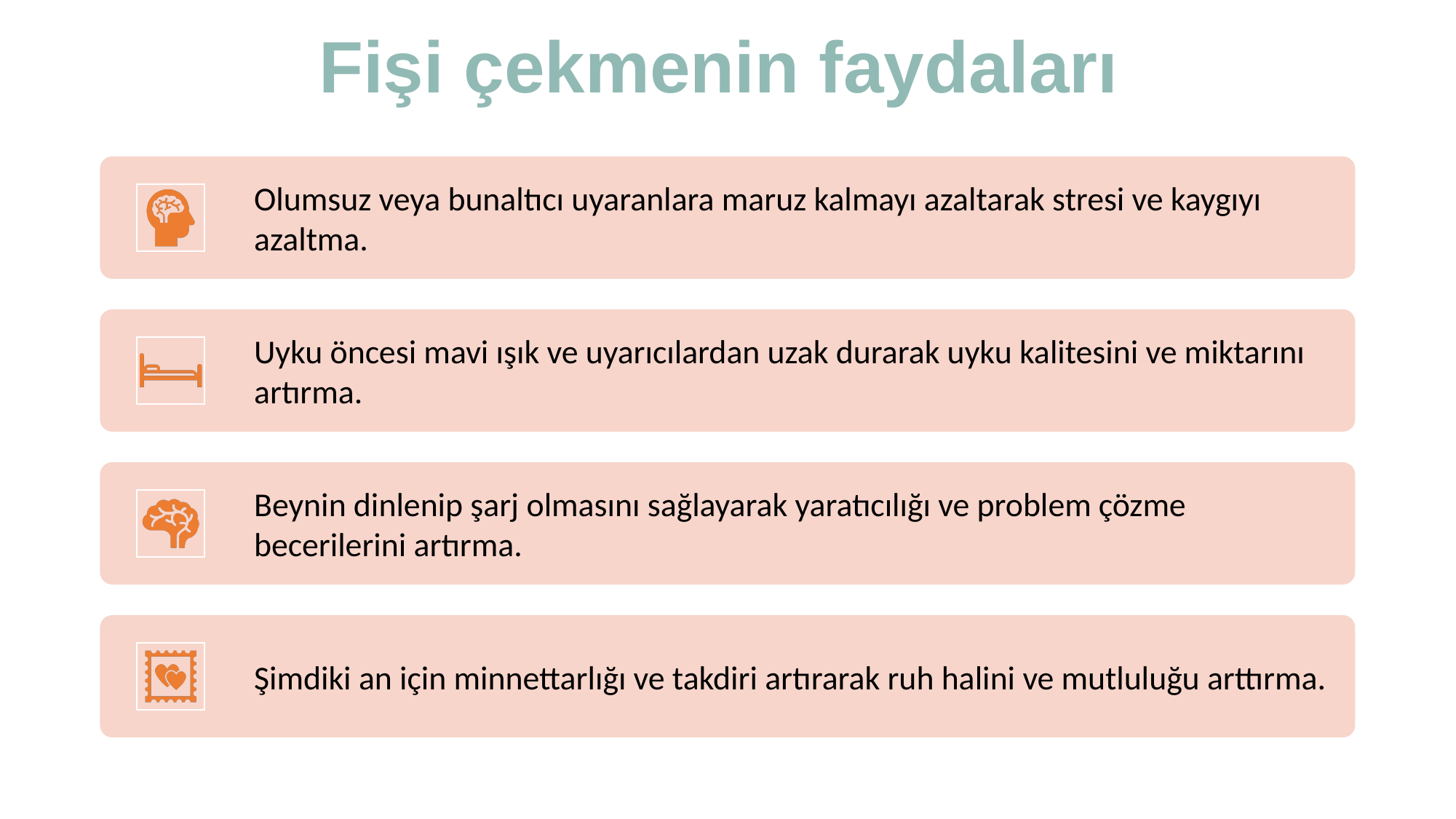

# Fişi çekmenin faydaları

Olumsuz veya bunaltıcı uyaranlara maruz kalmayı azaltarak stresi ve kaygıyı azaltma.

Uyku öncesi mavi ışık ve uyarıcılardan uzak durarak uyku kalitesini ve miktarını artırma.

Beynin dinlenip şarj olmasını sağlayarak yaratıcılığı ve problem çözme becerilerini artırma.

Şimdiki an için minnettarlığı ve takdiri artırarak ruh halini ve mutluluğu arttırma.